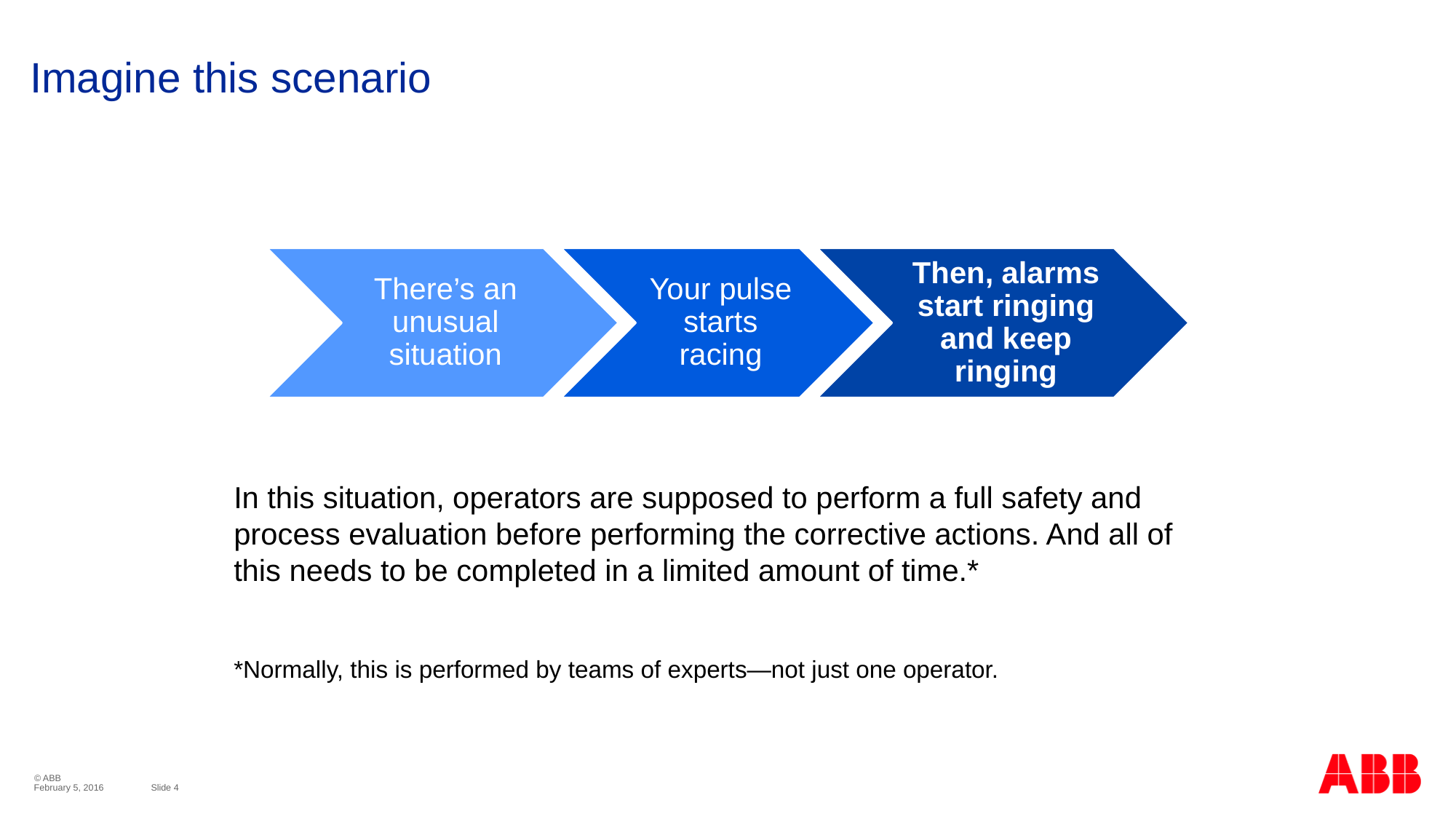

# Imagine this scenario

There’s an unusual situation
Your pulse starts racing
Then, alarms start ringing and keep ringing
In this situation, operators are supposed to perform a full safety and process evaluation before performing the corrective actions. And all of this needs to be completed in a limited amount of time.*

*Normally, this is performed by teams of experts—not just one operator.